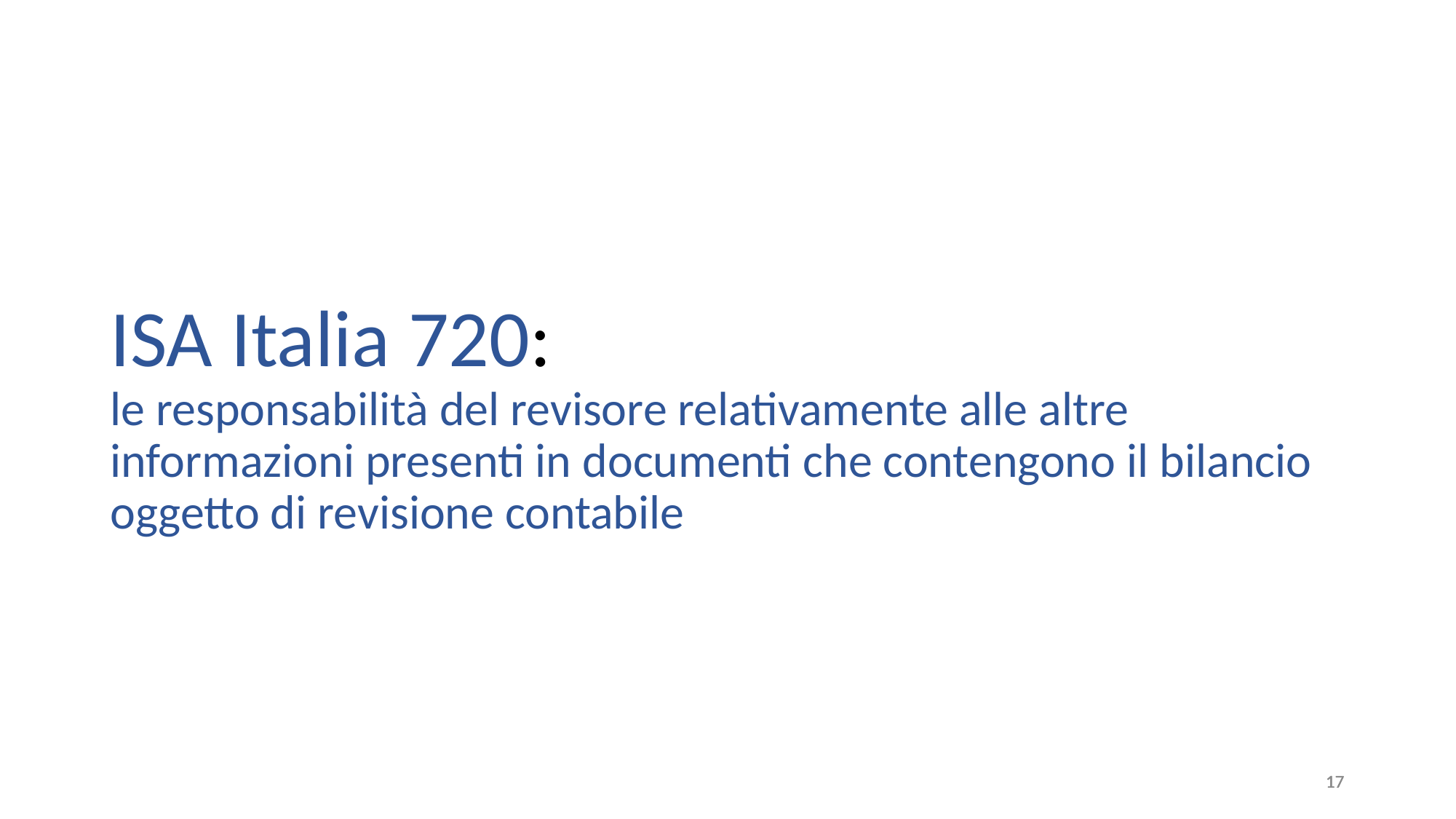

# ISA Italia 720: le responsabilità del revisore relativamente alle altre informazioni presenti in documenti che contengono il bilancio oggetto di revisione contabile

17
17
17